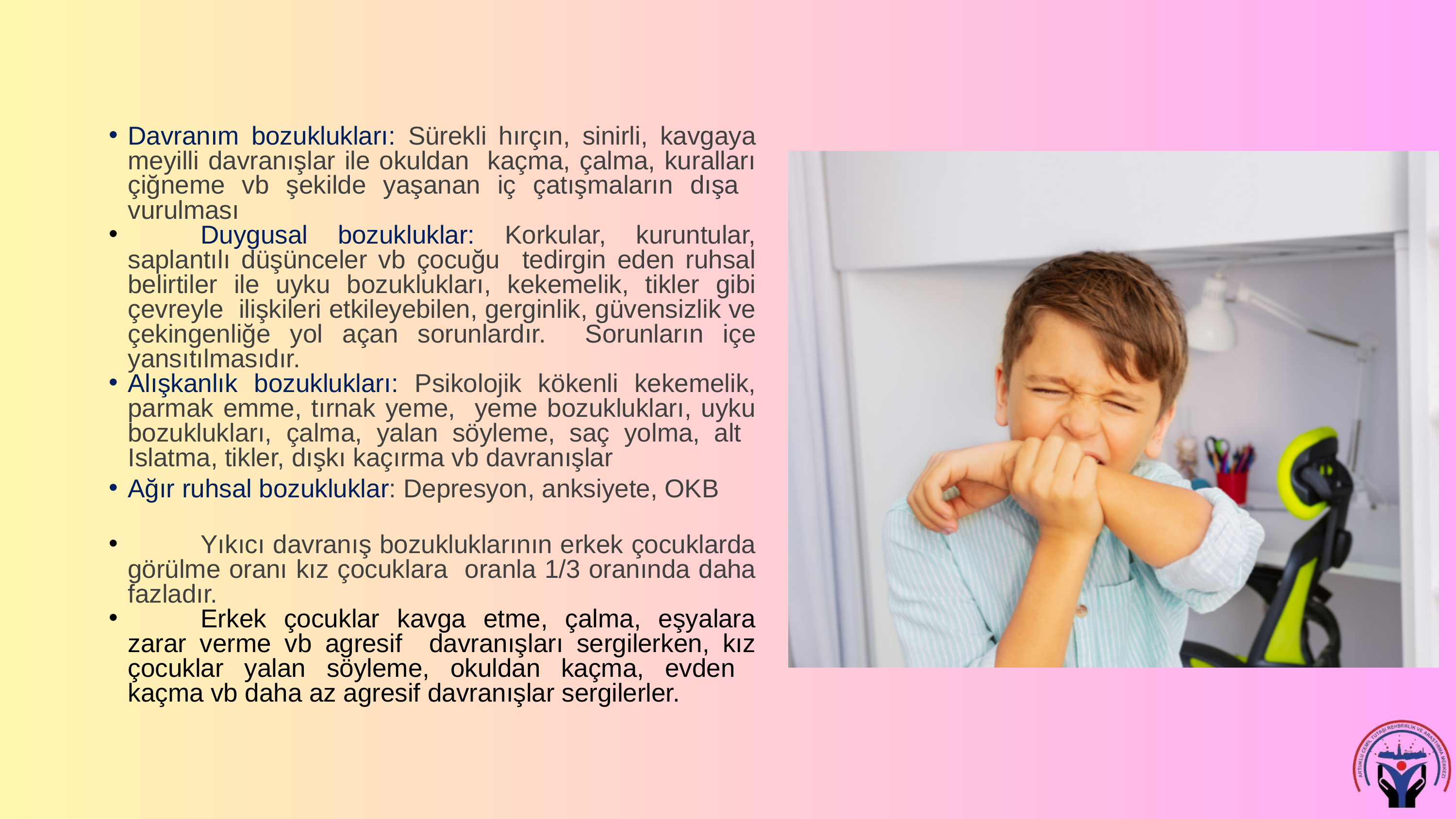

Davranım bozuklukları: Sürekli hırçın, sinirli, kavgaya meyilli davranışlar ile okuldan  kaçma, çalma, kuralları çiğneme vb şekilde yaşanan iç çatışmaların dışa  vurulması
	Duygusal bozukluklar: Korkular, kuruntular, saplantılı düşünceler vb çocuğu  tedirgin eden ruhsal belirtiler ile uyku bozuklukları, kekemelik, tikler gibi çevreyle  ilişkileri etkileyebilen, gerginlik, güvensizlik ve çekingenliğe yol açan sorunlardır.  Sorunların içe yansıtılmasıdır.
Alışkanlık bozuklukları: Psikolojik kökenli kekemelik, parmak emme, tırnak yeme,  yeme bozuklukları, uyku bozuklukları, çalma, yalan söyleme, saç yolma, alt  Islatma, tikler, dışkı kaçırma vb davranışlar
Ağır ruhsal bozukluklar: Depresyon, anksiyete, OKB

	Yıkıcı davranış bozukluklarının erkek çocuklarda görülme oranı kız çocuklara  oranla 1/3 oranında daha fazladır.
	Erkek çocuklar kavga etme, çalma, eşyalara zarar verme vb agresif  davranışları sergilerken, kız çocuklar yalan söyleme, okuldan kaçma, evden  kaçma vb daha az agresif davranışlar sergilerler.